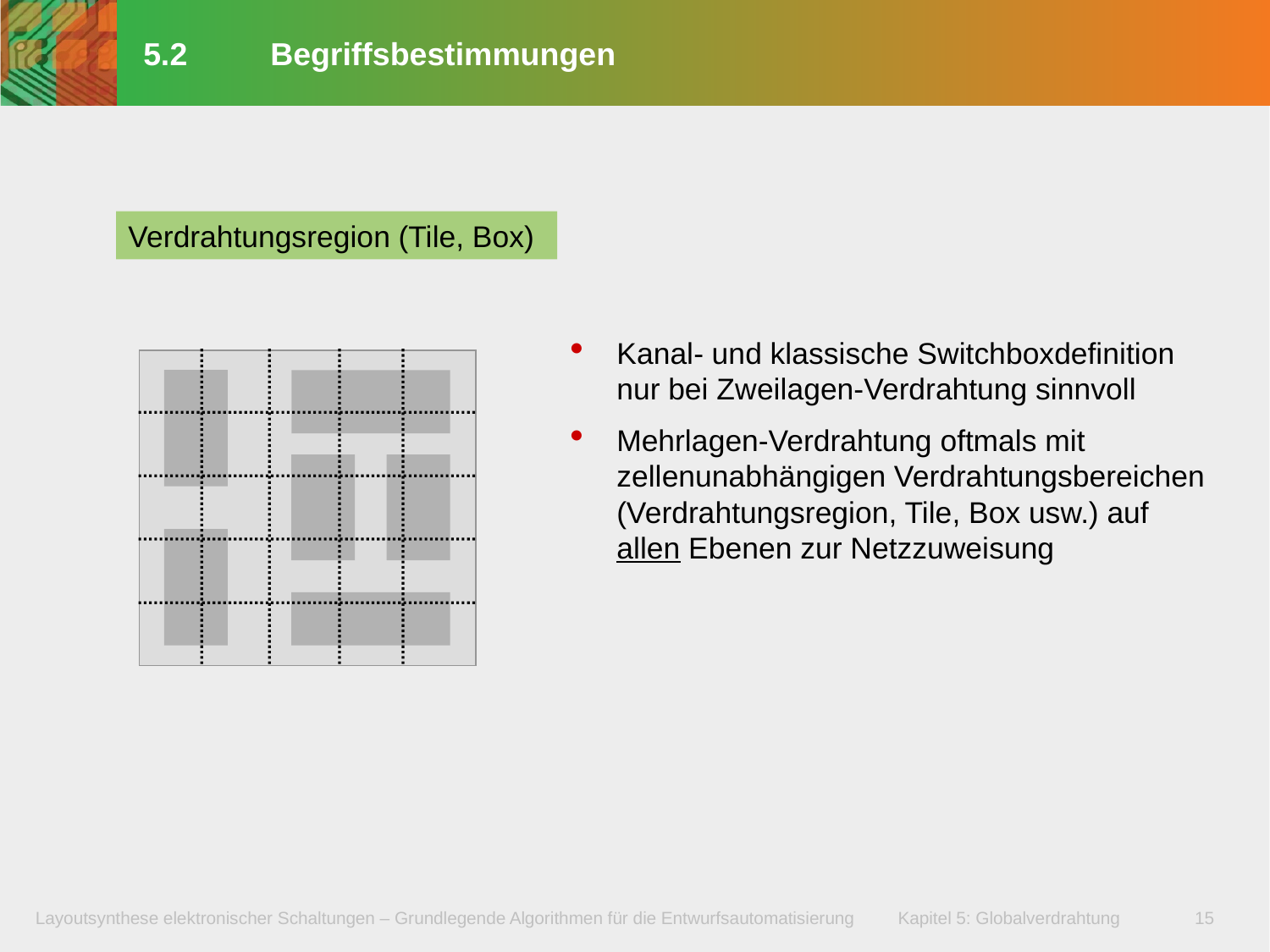

# 5.2	Begriffsbestimmungen
Verdrahtungsregion (Tile, Box)
Kanal- und klassische Switchboxdefinition nur bei Zweilagen-Verdrahtung sinnvoll
Mehrlagen-Verdrahtung oftmals mit zellenunabhängigen Verdrahtungsbereichen (Verdrahtungsregion, Tile, Box usw.) auf allen Ebenen zur Netzzuweisung